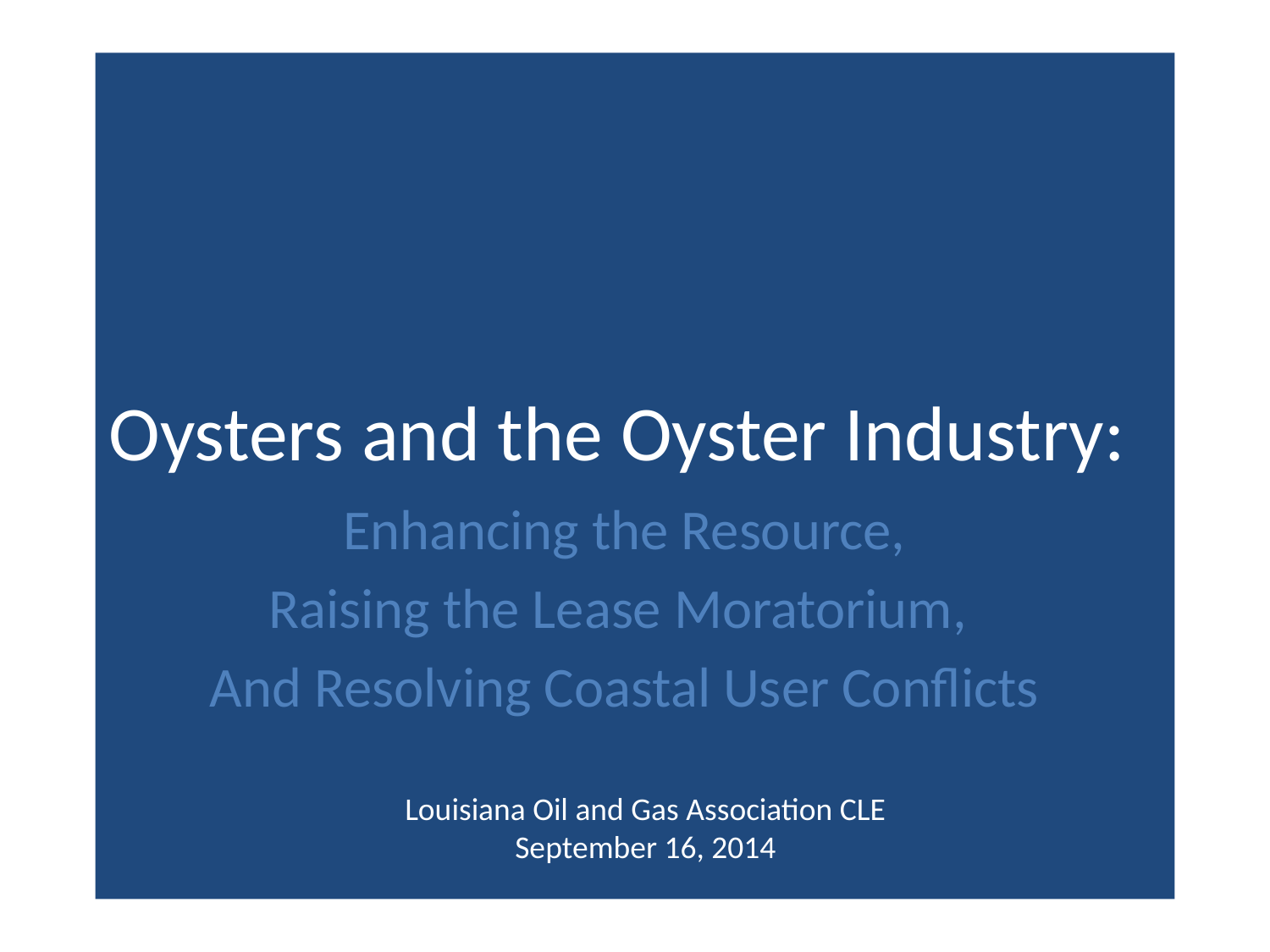

# Oysters and the Oyster Industry:
Enhancing the Resource,
Raising the Lease Moratorium,
And Resolving Coastal User Conflicts
Louisiana Oil and Gas Association CLE
September 16, 2014